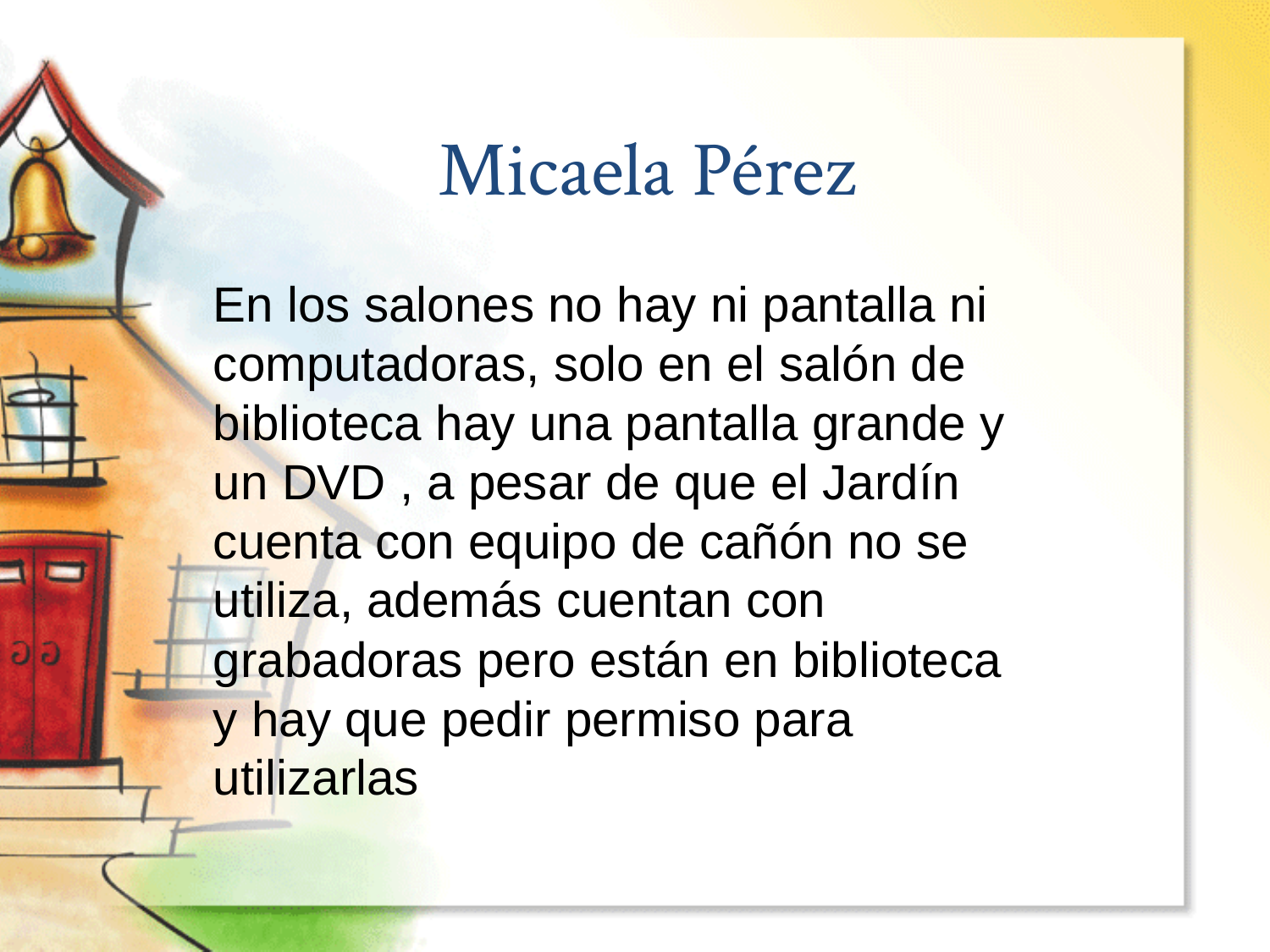

Micaela Pérez
En los salones no hay ni pantalla ni computadoras, solo en el salón de biblioteca hay una pantalla grande y un DVD , a pesar de que el Jardín cuenta con equipo de cañón no se utiliza, además cuentan con grabadoras pero están en biblioteca y hay que pedir permiso para utilizarlas